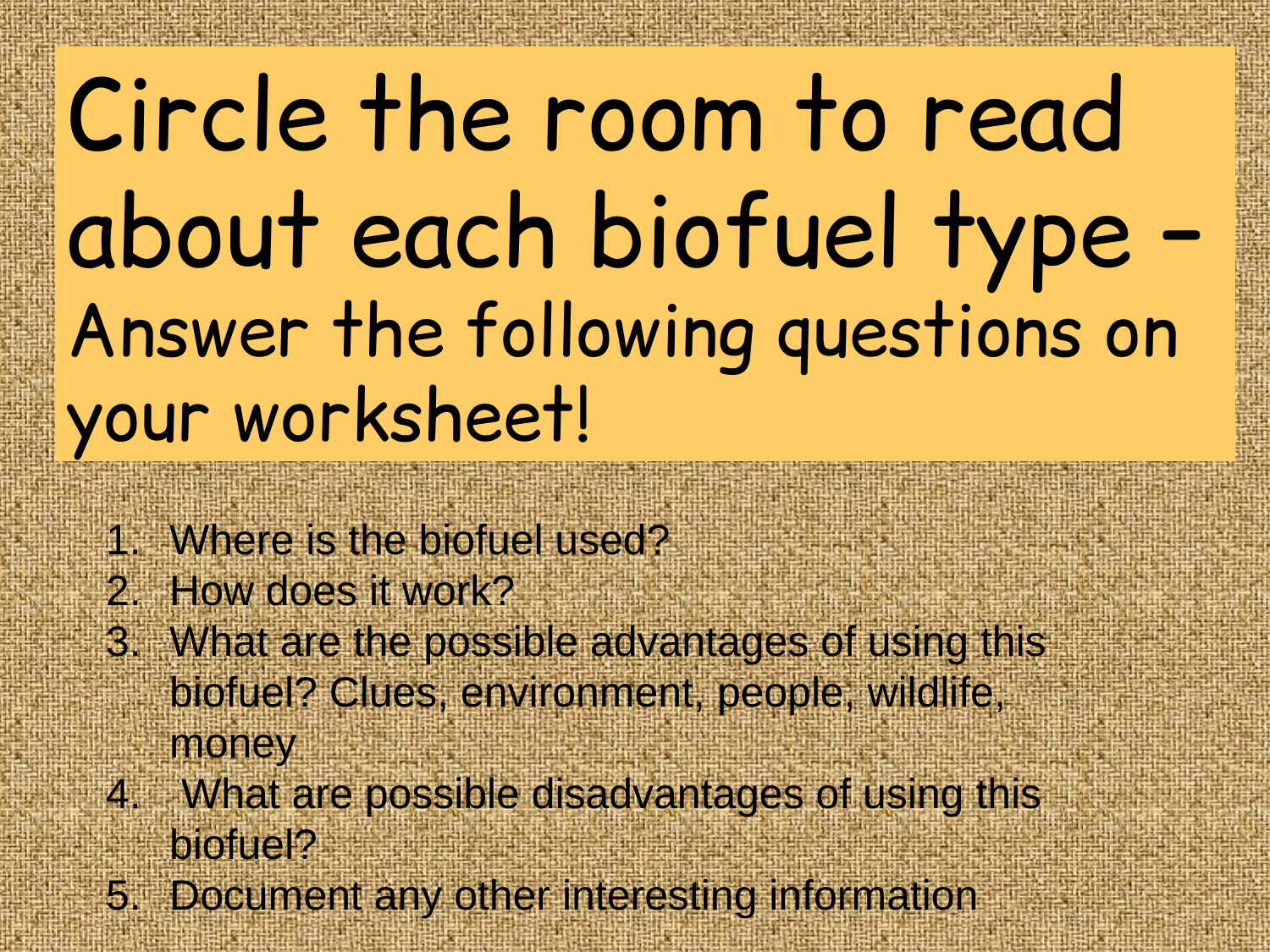

Circle the room to read about each biofuel type – Answer the following questions on your worksheet!
Where is the biofuel used?
How does it work?
What are the possible advantages of using this biofuel? Clues, environment, people, wildlife, money
 What are possible disadvantages of using this biofuel?
Document any other interesting information